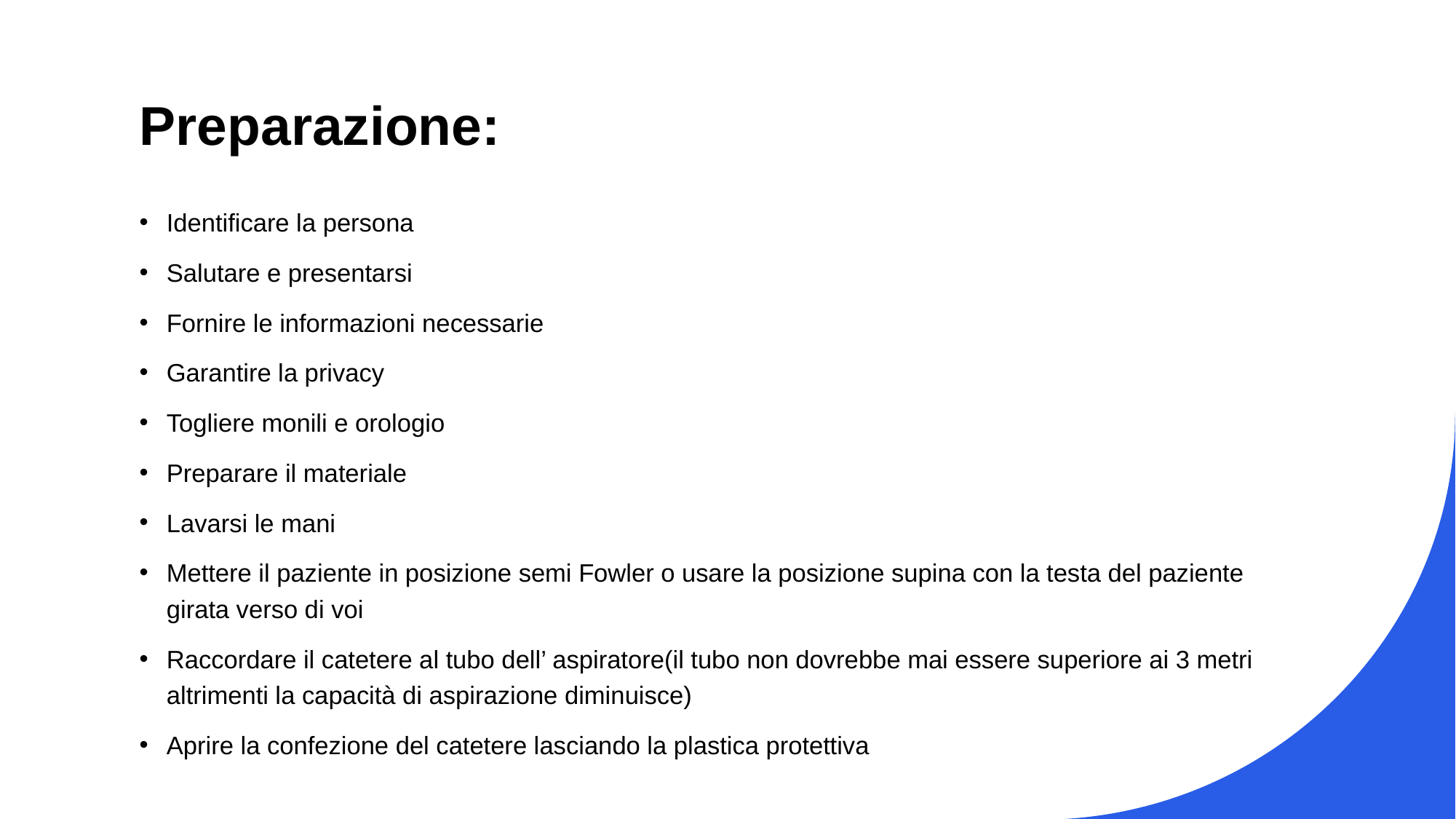

# Preparazione:
Identificare la persona
Salutare e presentarsi
Fornire le informazioni necessarie
Garantire la privacy
Togliere monili e orologio
Preparare il materiale
Lavarsi le mani
Mettere il paziente in posizione semi Fowler o usare la posizione supina con la testa del paziente girata verso di voi
Raccordare il catetere al tubo dell’ aspiratore(il tubo non dovrebbe mai essere superiore ai 3 metri altrimenti la capacità di aspirazione diminuisce)
Aprire la confezione del catetere lasciando la plastica protettiva